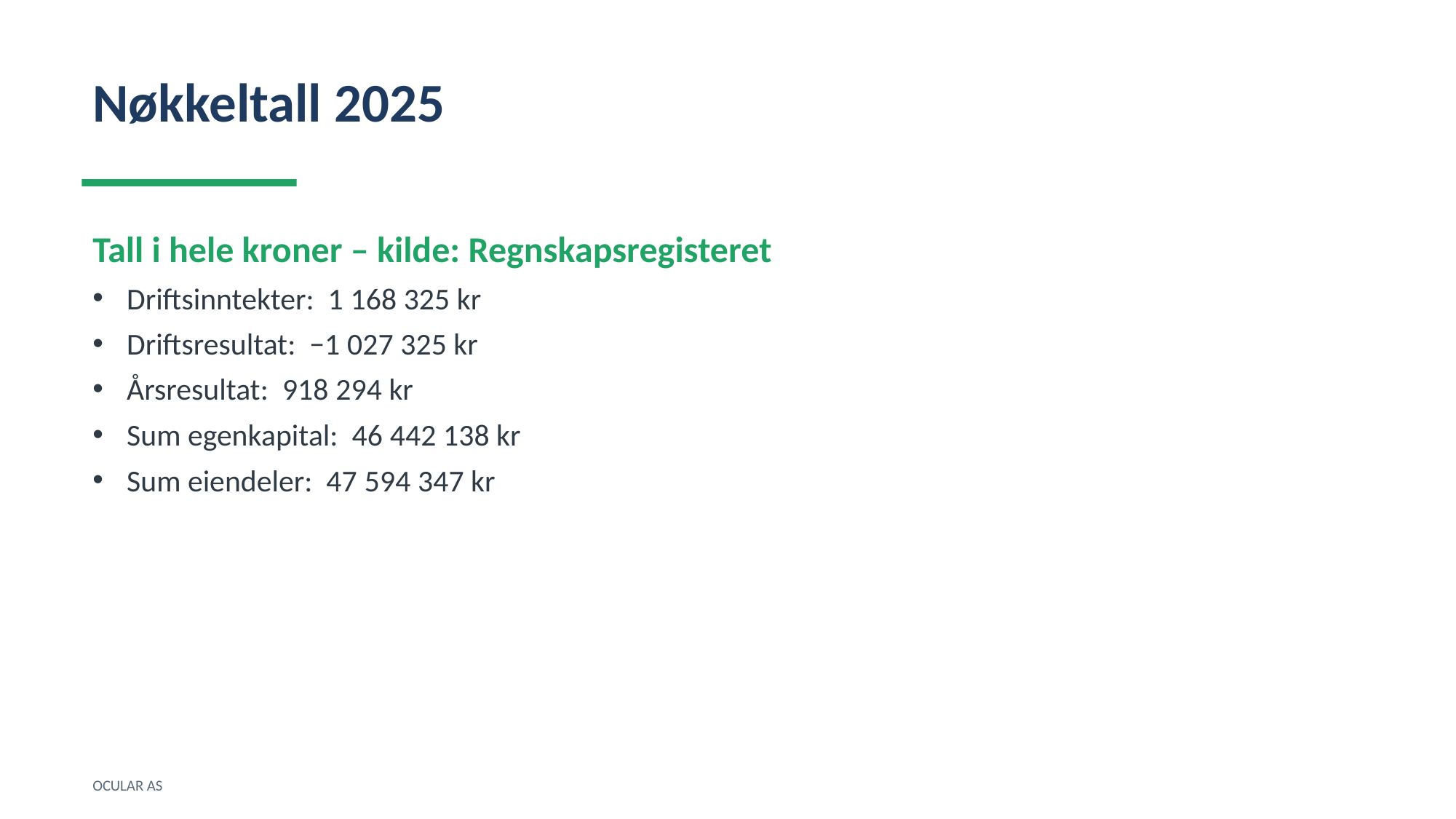

Nøkkeltall 2025

Tall i hele kroner – kilde: Regnskapsregisteret
Driftsinntekter:  1 168 325 kr
Driftsresultat:  −1 027 325 kr
Årsresultat:  918 294 kr
Sum egenkapital:  46 442 138 kr
Sum eiendeler:  47 594 347 kr
OCULAR AS